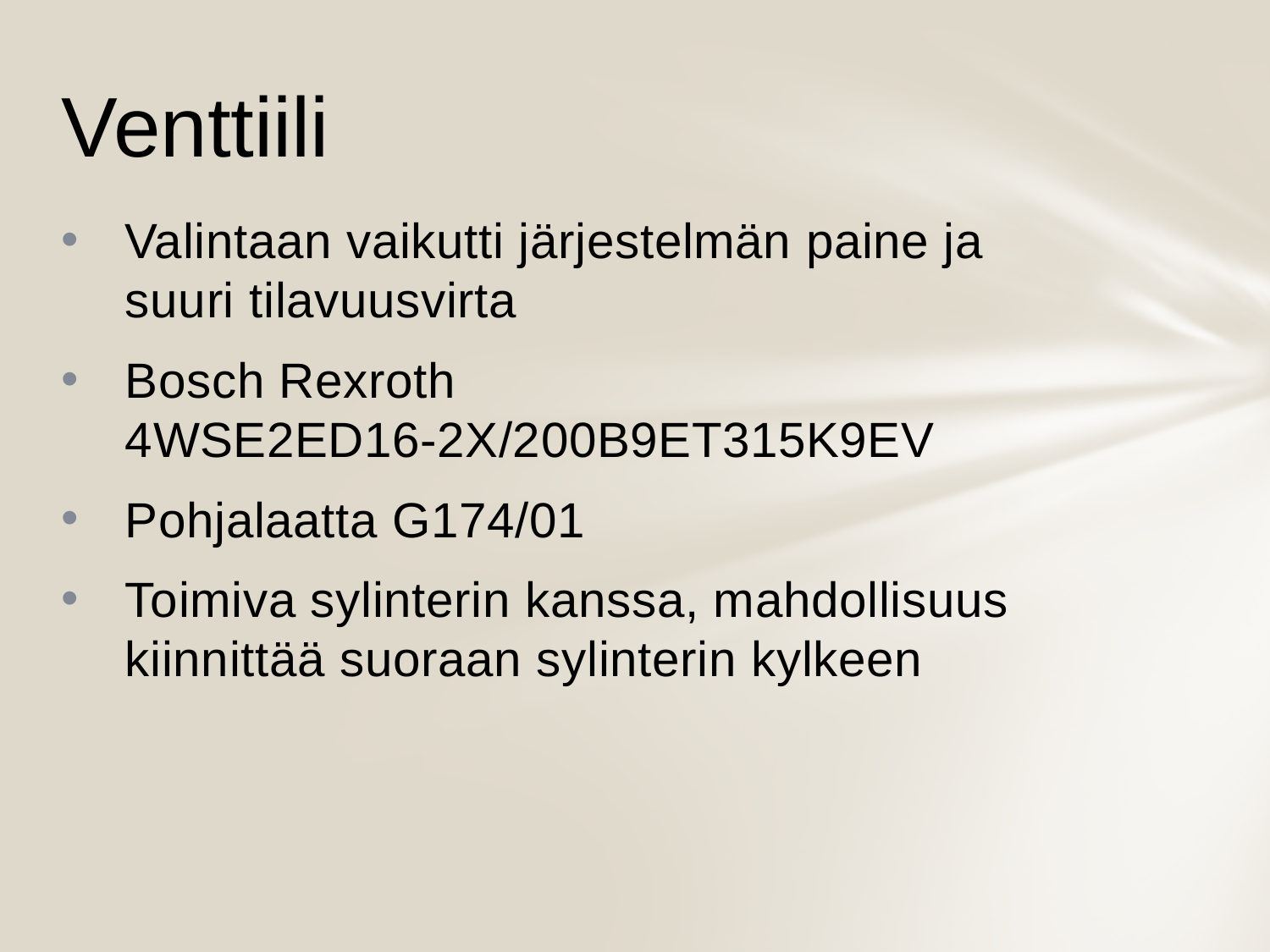

# Venttiili
Valintaan vaikutti järjestelmän paine ja suuri tilavuusvirta
Bosch Rexroth 4WSE2ED16-2X/200B9ET315K9EV
Pohjalaatta G174/01
Toimiva sylinterin kanssa, mahdollisuus kiinnittää suoraan sylinterin kylkeen